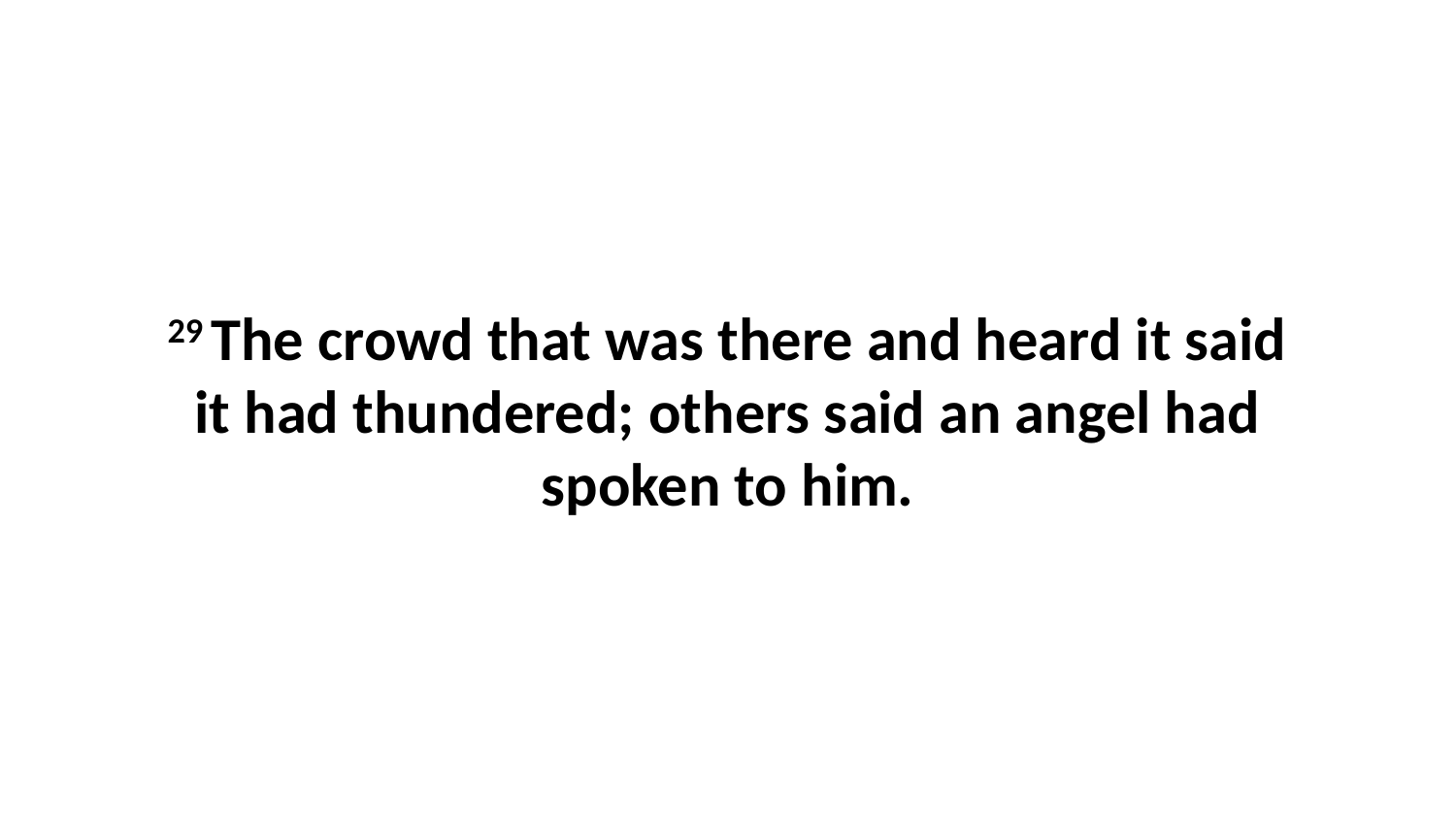

29 The crowd that was there and heard it said it had thundered; others said an angel had spoken to him.